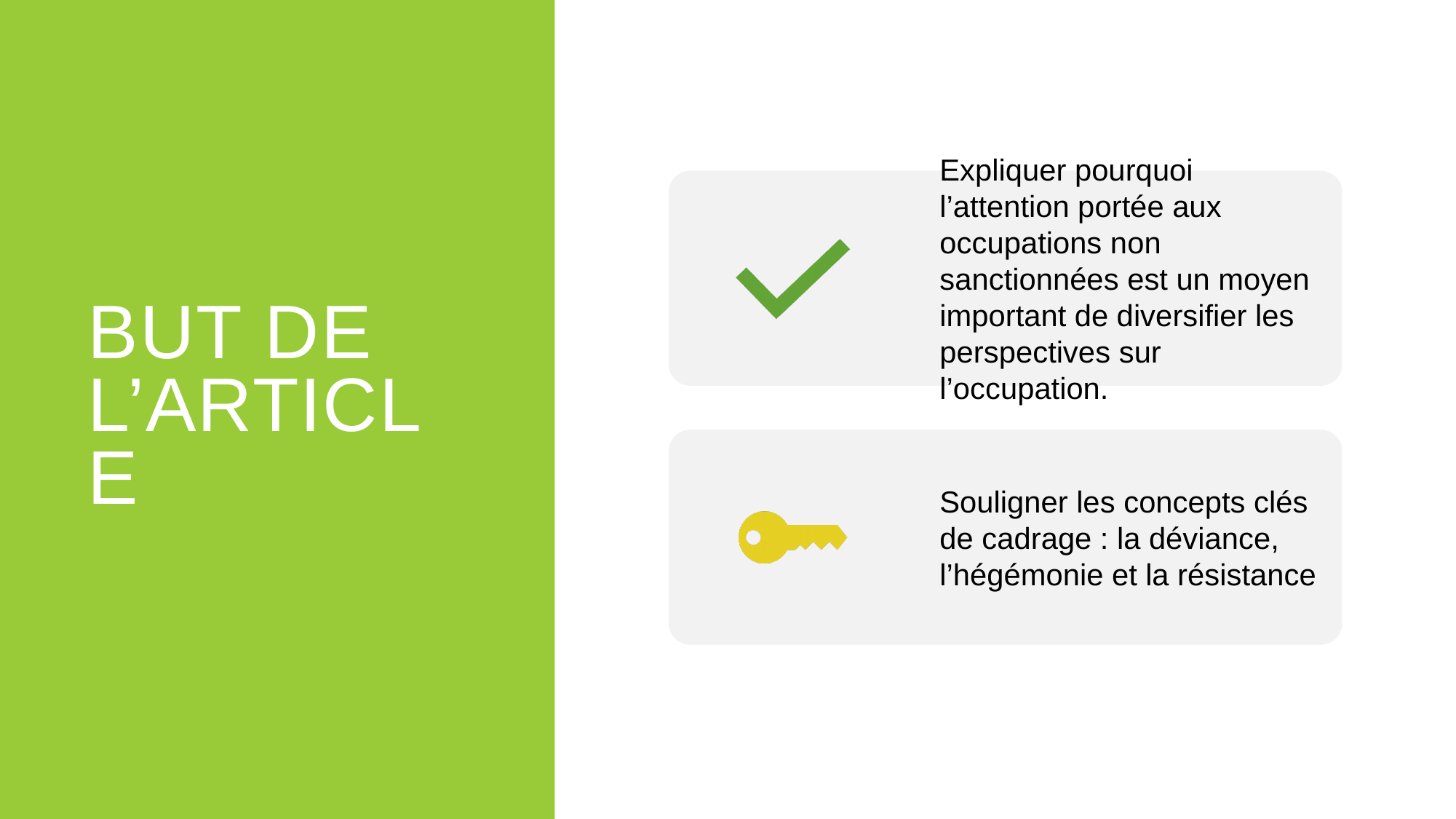

# But de l’article
Expliquer pourquoi l’attention portée aux occupations non sanctionnées est un moyen important de diversifier les perspectives sur l’occupation.
Souligner les concepts clés de cadrage : la déviance, l’hégémonie et la résistance